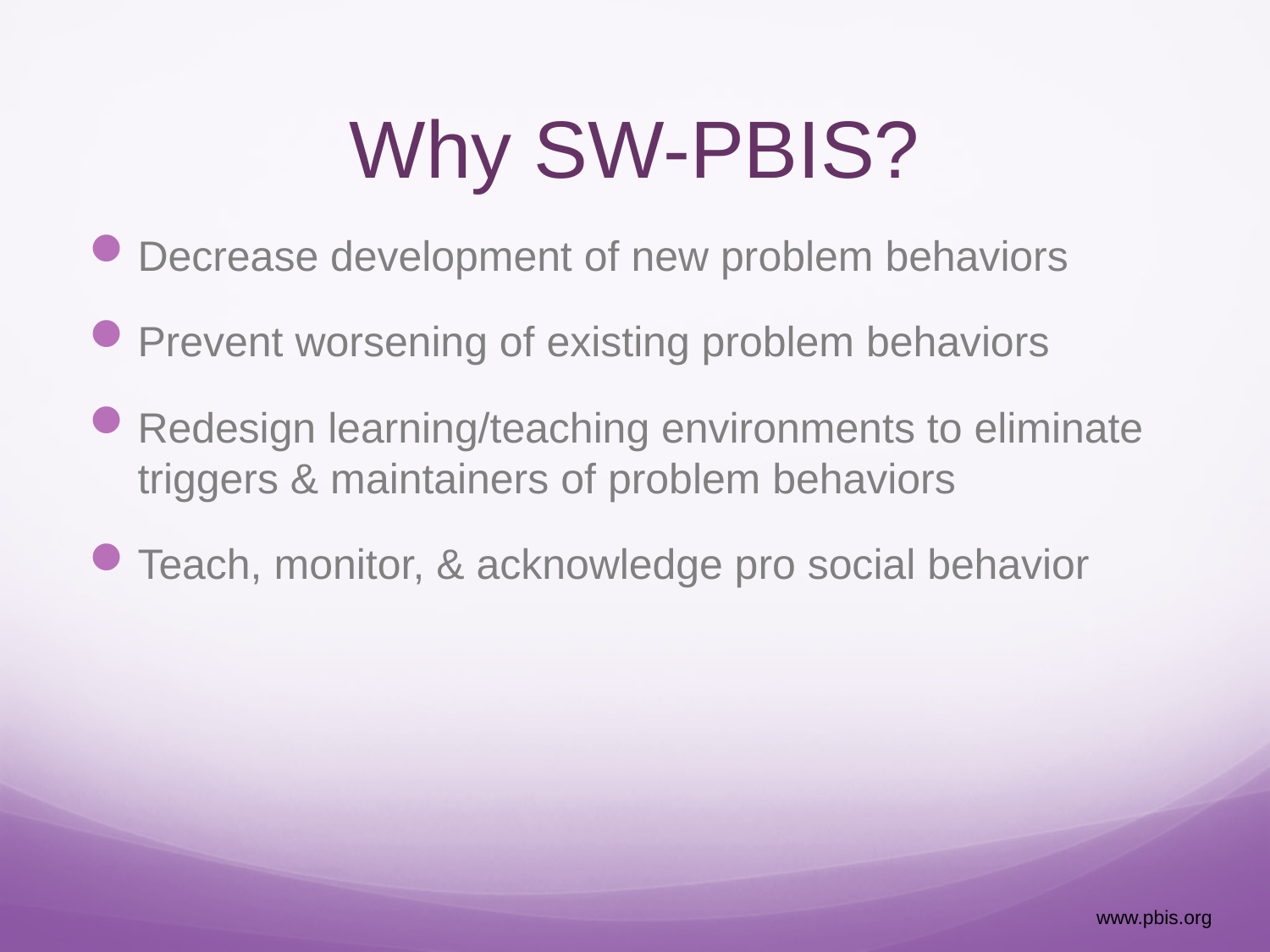

# Why SW-PBIS?
Decrease development of new problem behaviors
Prevent worsening of existing problem behaviors
Redesign learning/teaching environments to eliminate triggers & maintainers of problem behaviors
Teach, monitor, & acknowledge pro social behavior

www.pbis.org